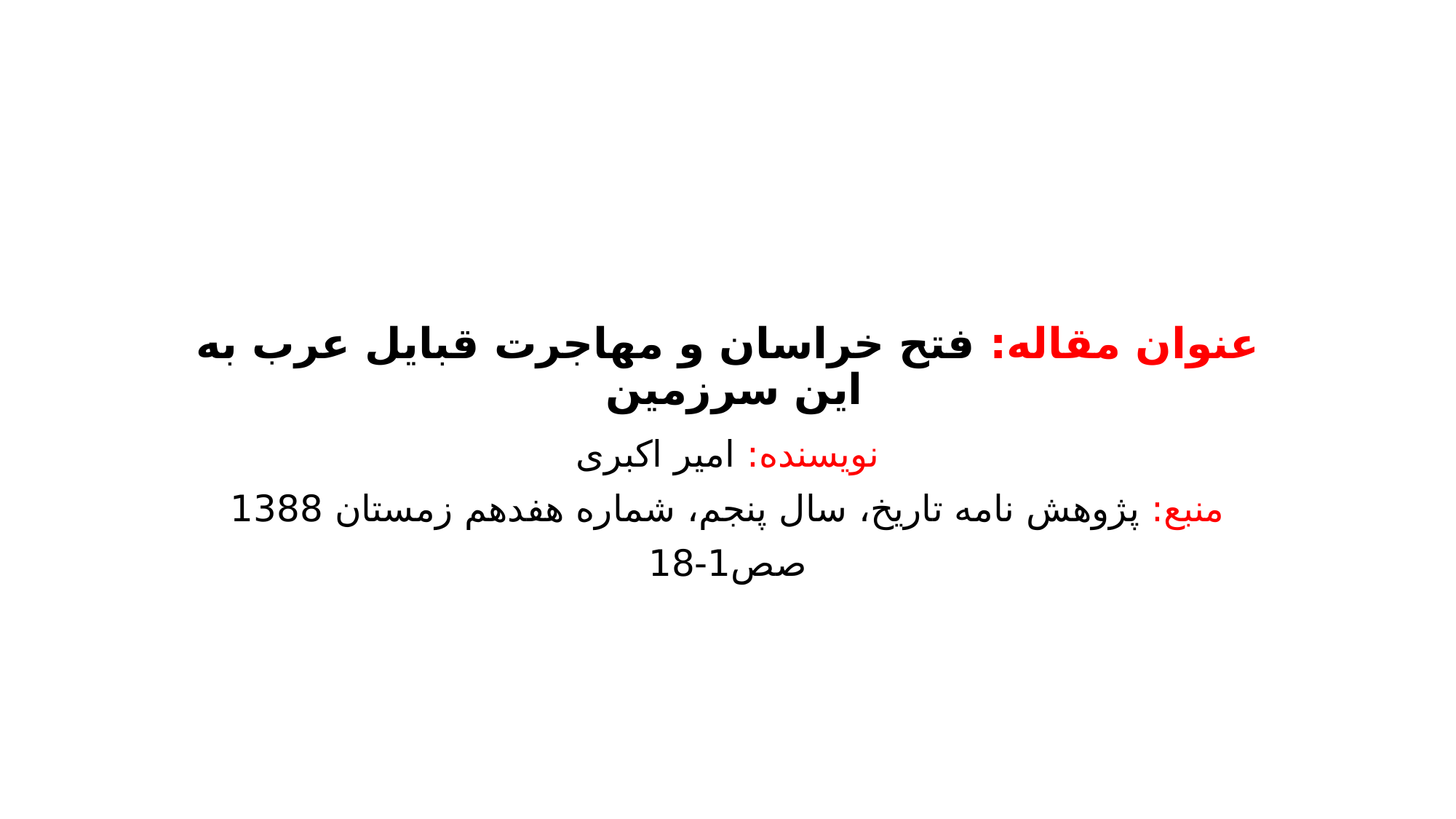

# عنوان مقاله: فتح خراسان و مهاجرت قبایل عرب به این سرزمین
نویسنده: امیر اکبری
منبع: پژوهش نامه تاریخ، سال پنجم، شماره هفدهم زمستان 1388
صص1-18